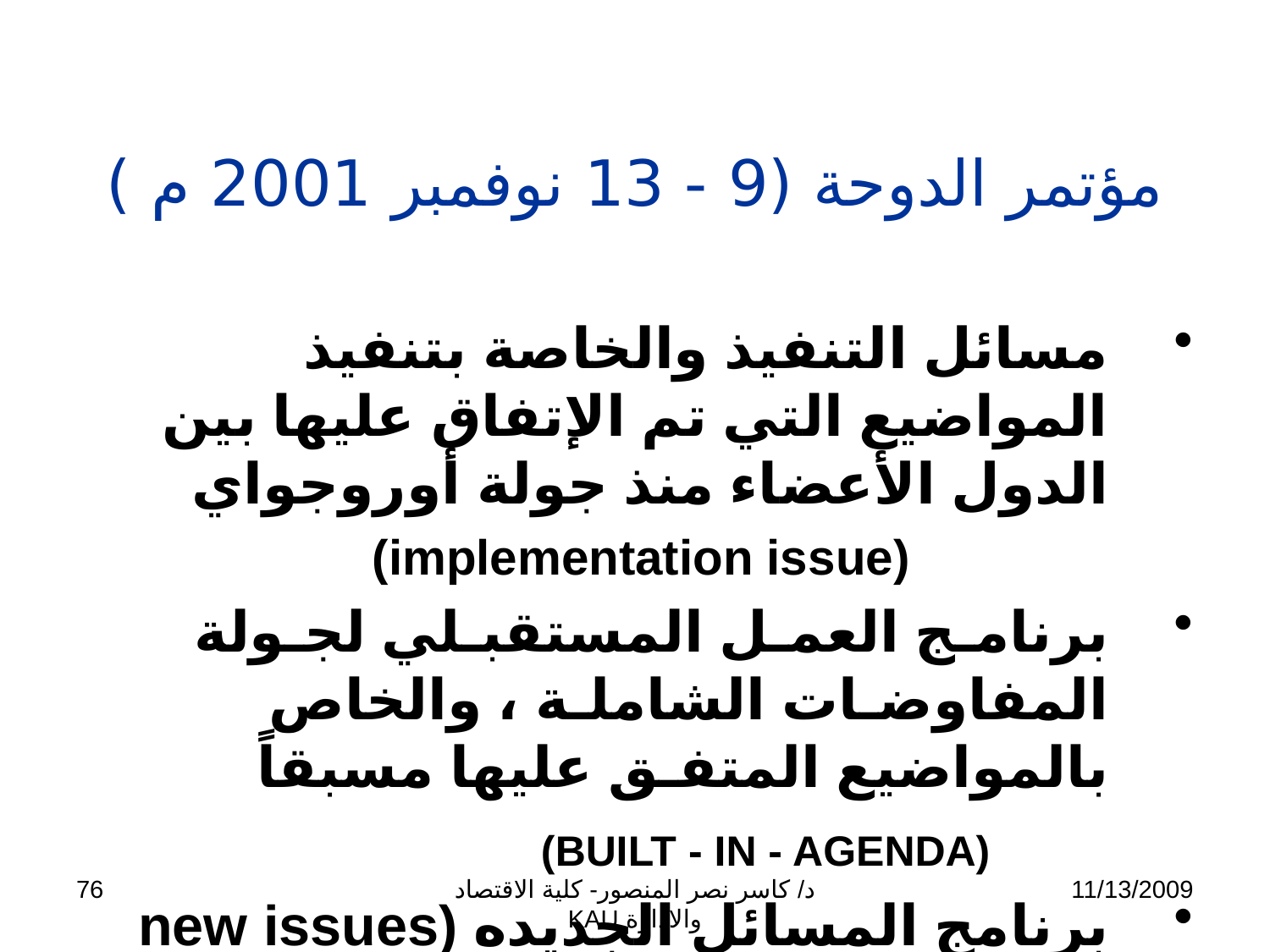

# مؤتمر الدوحة (9 - 13 نوفمبر 2001 م )
مسائل التنفيذ والخاصة بتنفيذ المواضيع التي تم الإتفاق عليها بين الدول الأعضاء منذ جولة أوروجواي
                (implementation issue)
برنامـج العمـل المستقبـلي لجـولة المفاوضـات الشاملـة ، والخاص بالمواضيع المتفـق عليها مسبقاً
             (BUILT - IN - AGENDA)
برنامج المسائل الجديده (new issues         (
76
د/ كاسر نصر المنصور- كلية الاقتصاد والادارة KAU
11/13/2009